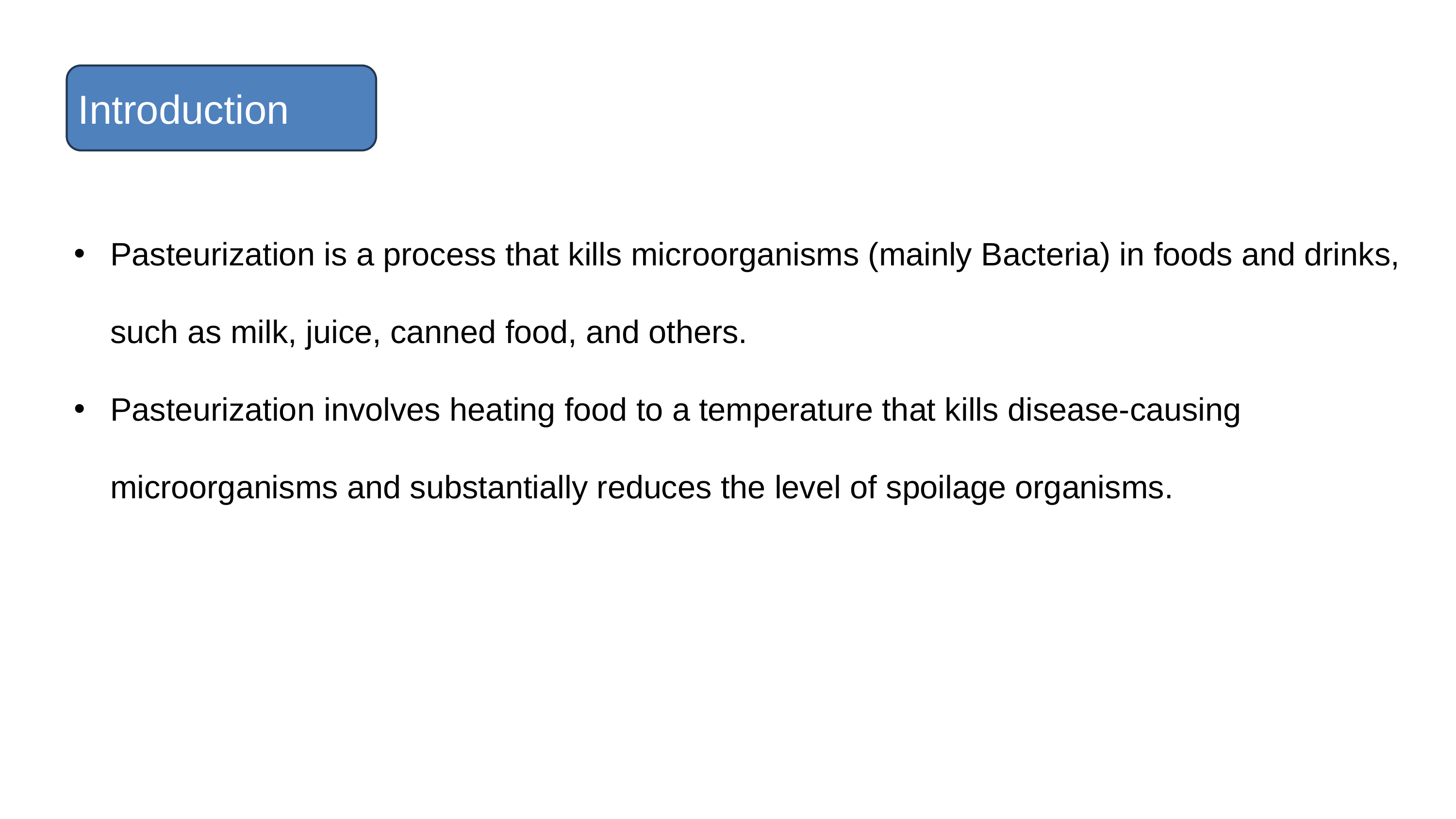

Introduction
Pasteurization is a process that kills microorganisms (mainly Bacteria) in foods and drinks, such as milk, juice, canned food, and others.
Pasteurization involves heating food to a temperature that kills disease-causing microorganisms and substantially reduces the level of spoilage organisms.